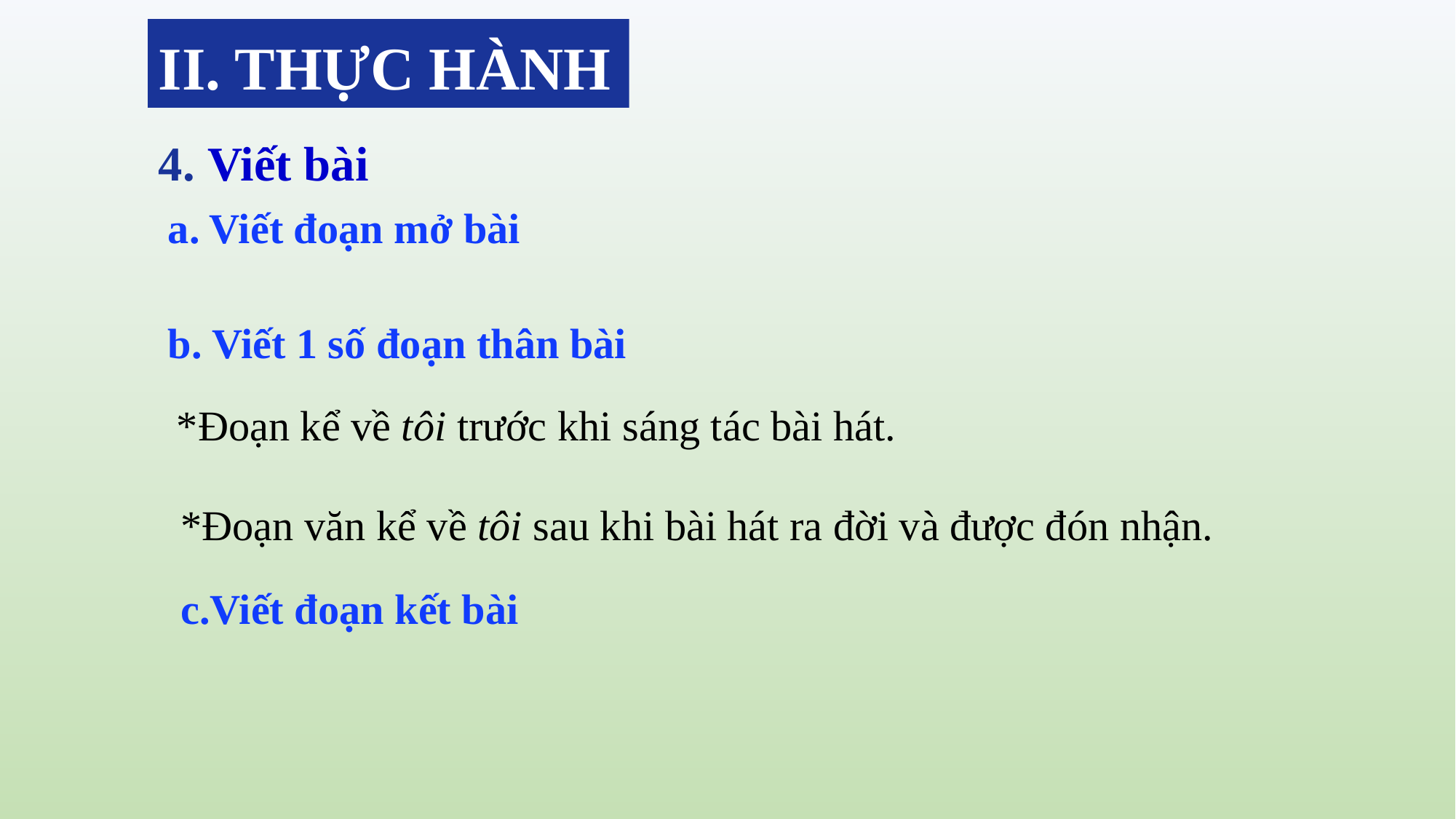

II. THỰC HÀNH
4. Viết bài
a. Viết đoạn mở bài
b. Viết 1 số đoạn thân bài
*Đoạn kể về tôi trước khi sáng tác bài hát.
*Đoạn văn kể về tôi sau khi bài hát ra đời và được đón nhận.
c.Viết đoạn kết bài